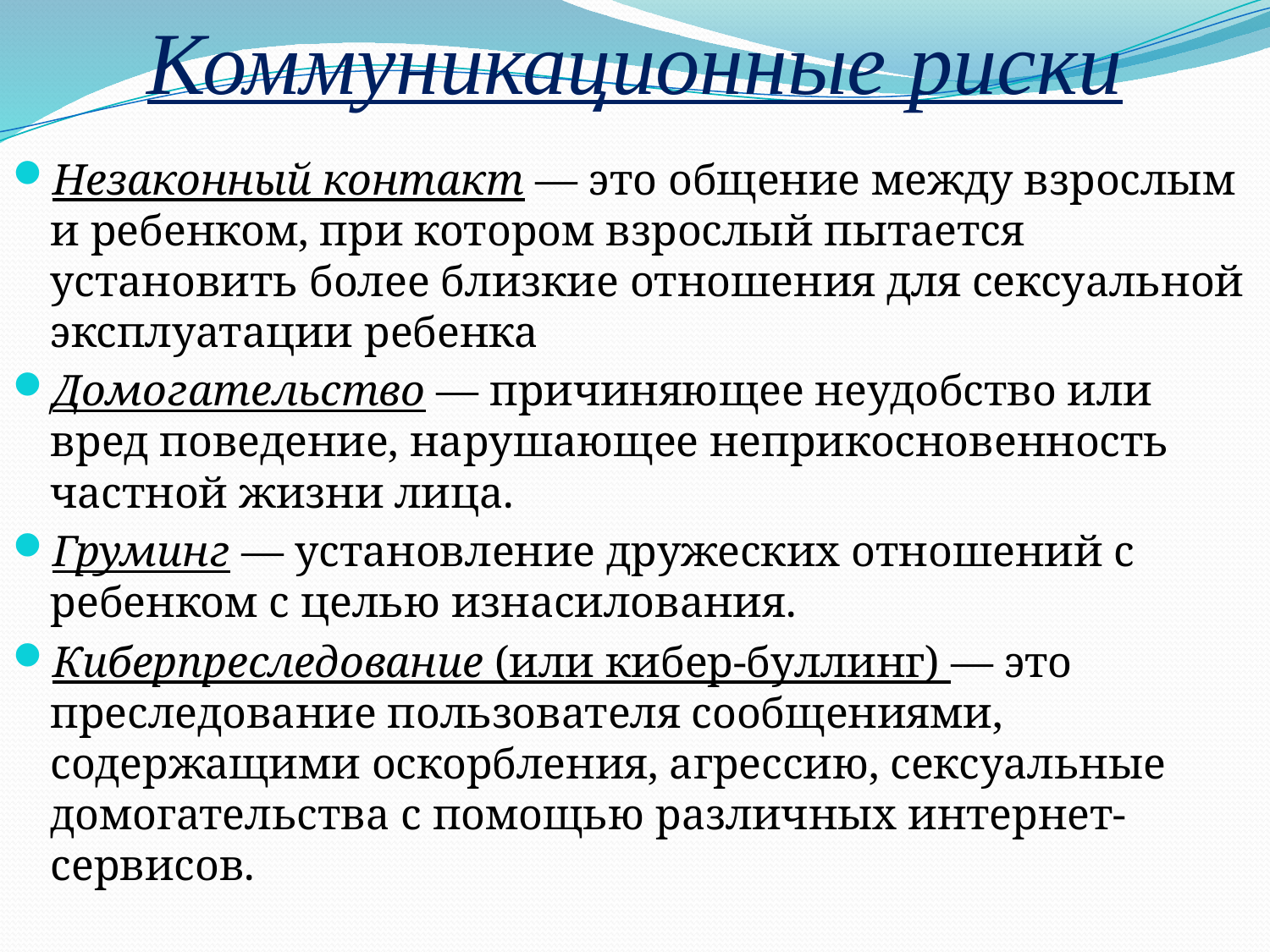

# Коммуникационные риски
Незаконный контакт — это общение между взрослым и ребенком, при котором взрослый пытается установить более близкие отношения для сексуальной эксплуатации ребенка
Домогательство — причиняющее неудобство или вред поведение, нарушающее неприкосновенность частной жизни лица.
Груминг — установление дружеских отношений с ребенком с целью изнасилования.
Киберпреследование (или кибер-буллинг) — это преследование пользователя сообщениями, содержащими оскорбления, агрессию, сексуальные домогательства с помощью различных интернет-сервисов.